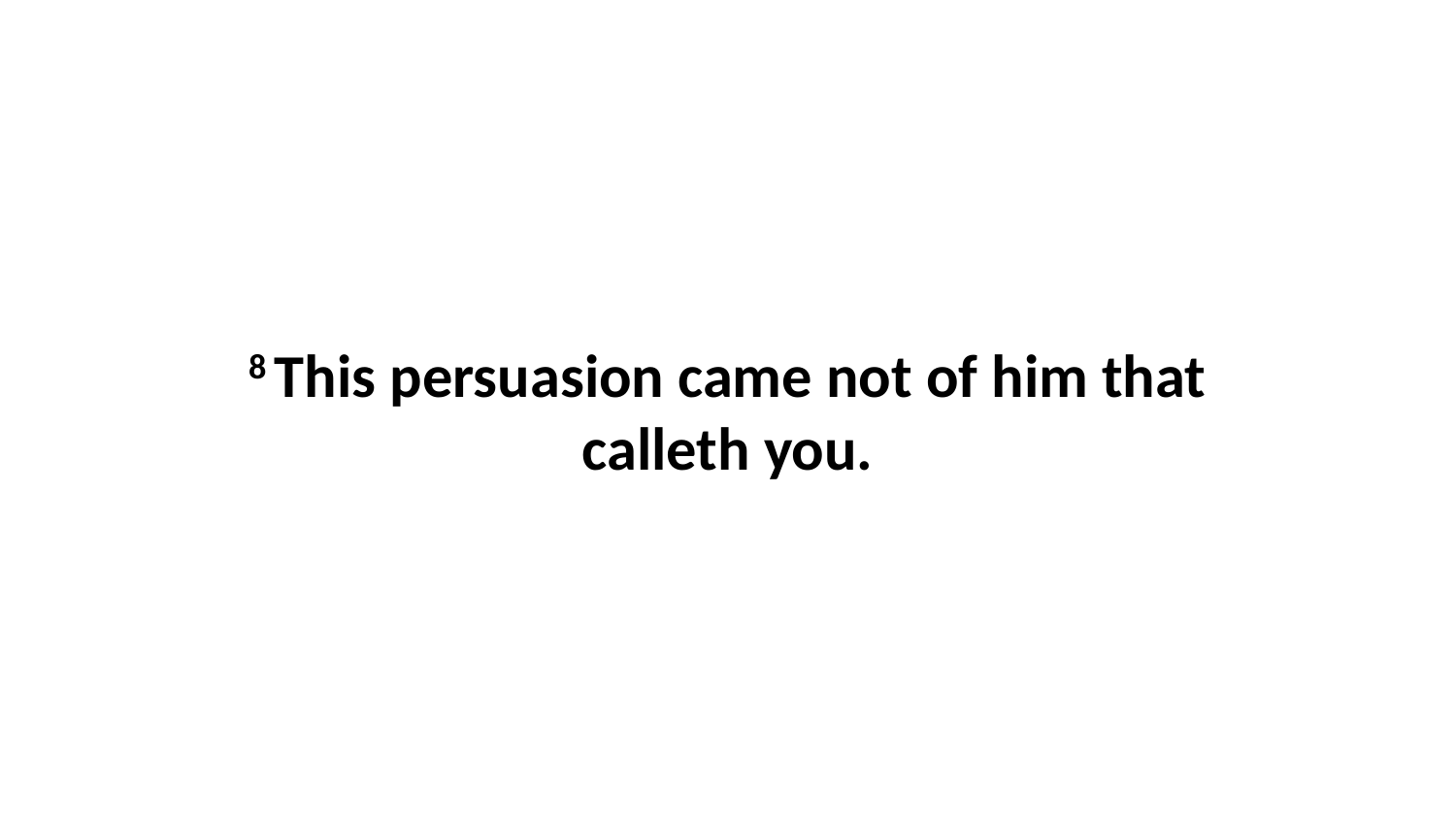

8 This persuasion came not of him that calleth you.